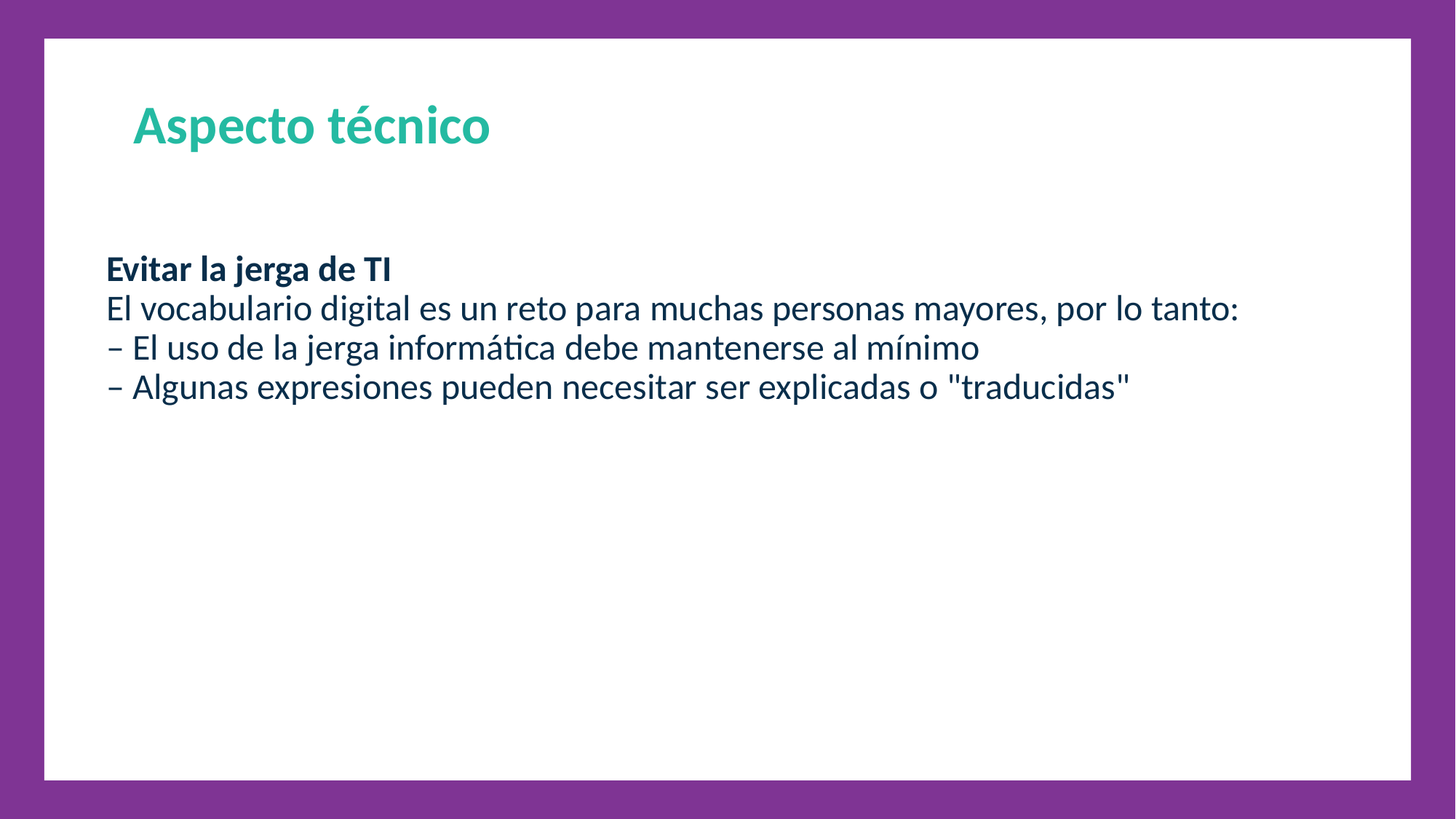

Aspecto técnico
Evitar la jerga de TI
El vocabulario digital es un reto para muchas personas mayores, por lo tanto:
– El uso de la jerga informática debe mantenerse al mínimo
– Algunas expresiones pueden necesitar ser explicadas o "traducidas"